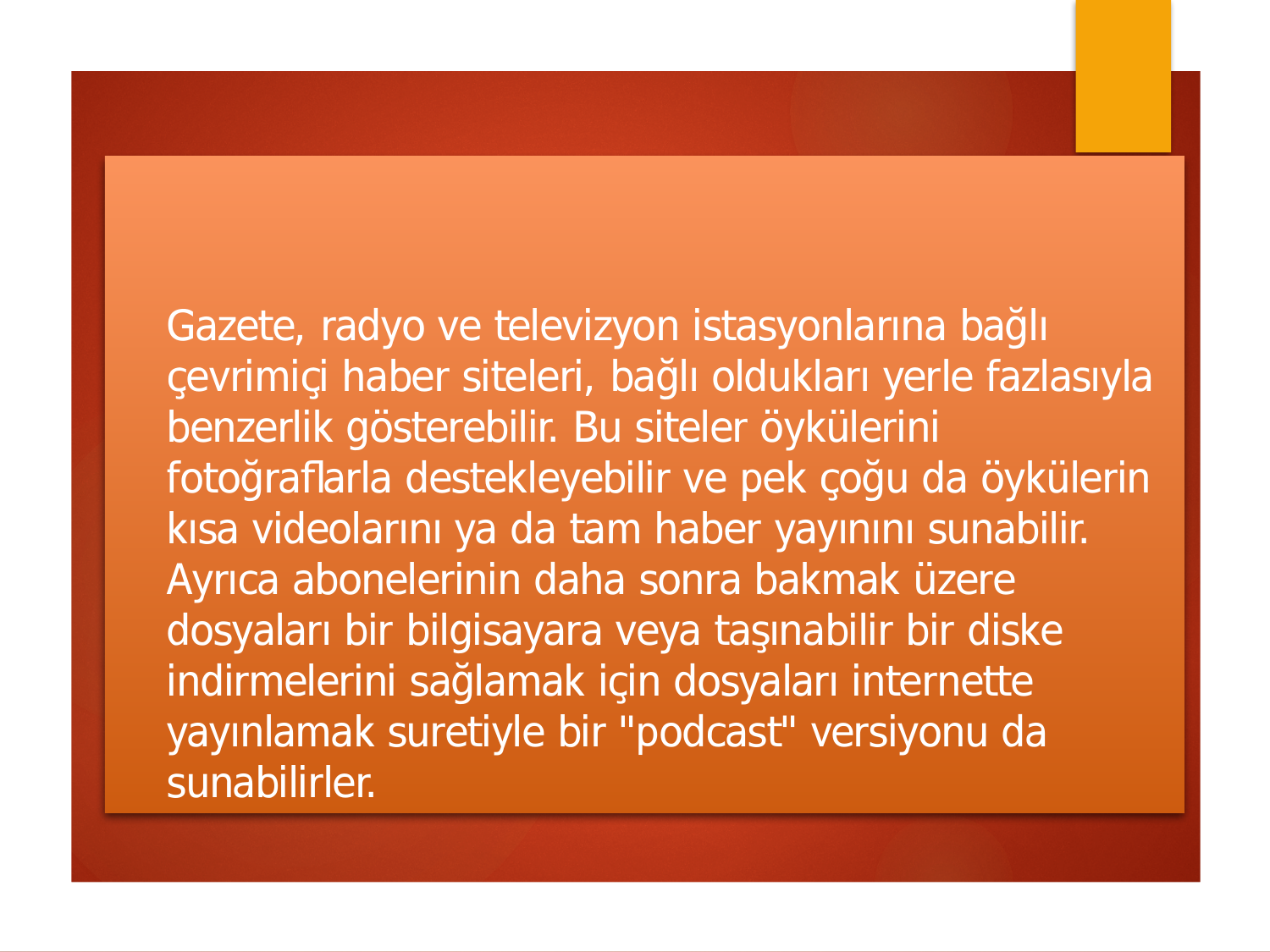

# Gazete, radyo ve televizyon istasyonlarına bağlı çevrimiçi haber siteleri, bağlı oldukları yerle fazlasıyla benzerlik gösterebilir. Bu siteler öykülerini fotoğraflarla destekleyebilir ve pek çoğu da öykülerin kısa videolarını ya da tam haber yayınını sunabilir. Ayrıca abonelerinin daha sonra bakmak üzere dosyaları bir bilgisayara veya taşınabilir bir diske indirmelerini sağlamak için dosyaları internette yayınlamak suretiyle bir "podcast" versiyonu da sunabilirler.